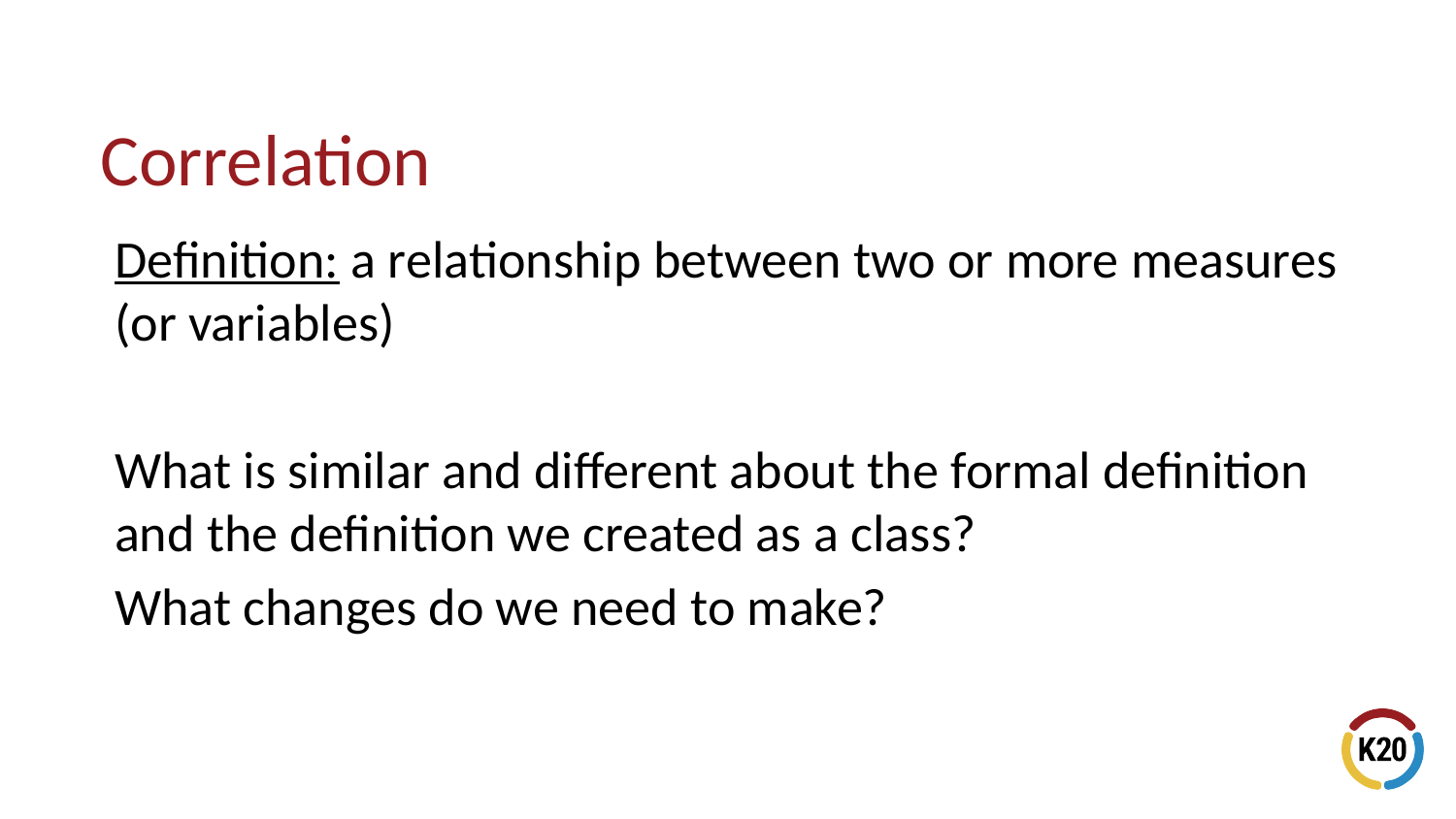

# Correlation
Definition: a relationship between two or more measures (or variables)

What is similar and different about the formal definition and the definition we created as a class?
What changes do we need to make?